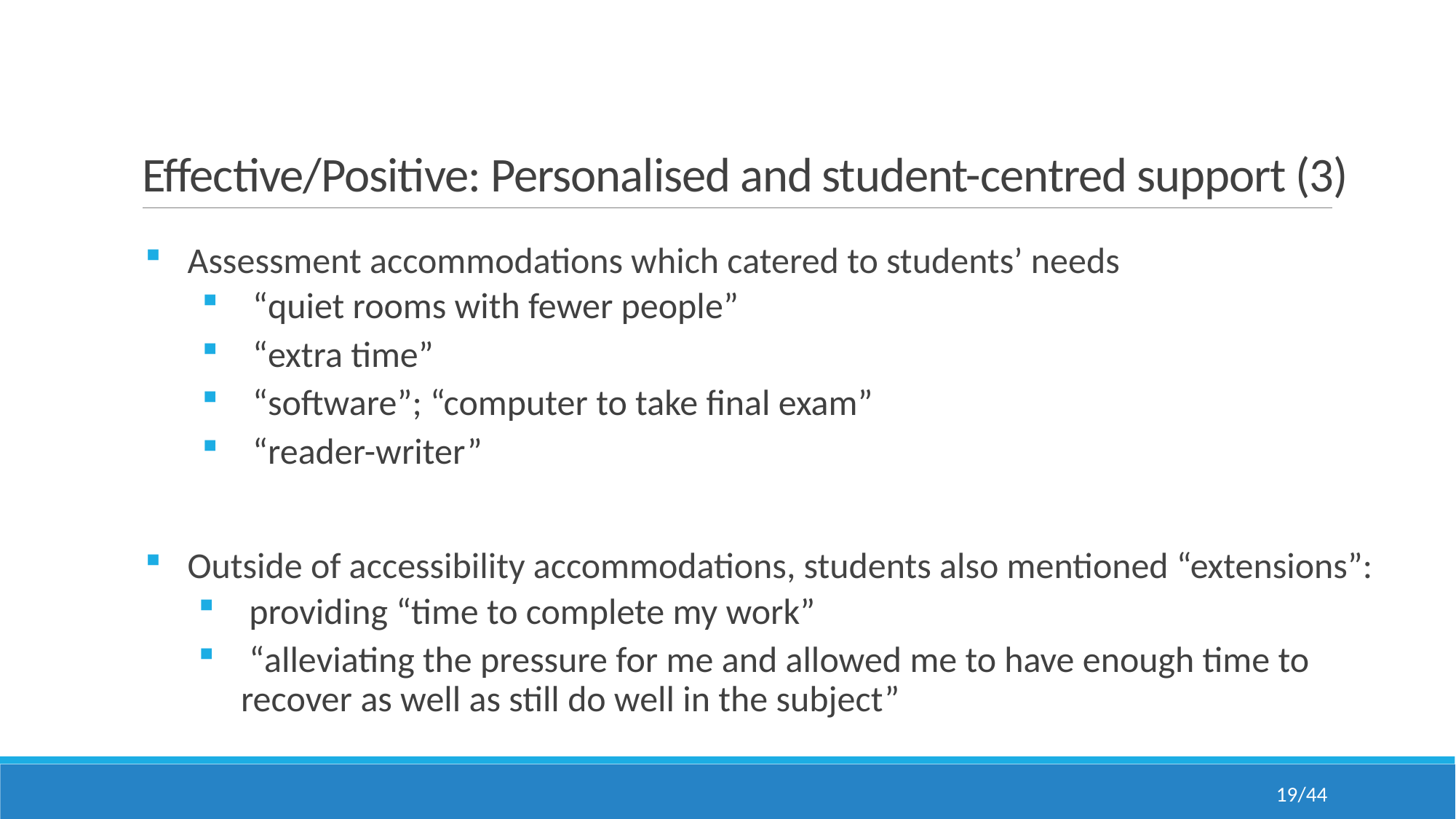

# Effective/Positive: Personalised and student-centred support (3)
Assessment accommodations which catered to students’ needs
 “quiet rooms with fewer people”
 “extra time”
 “software”; “computer to take final exam”
 “reader-writer”

Outside of accessibility accommodations, students also mentioned “extensions”:
 providing “time to complete my work”
 “alleviating the pressure for me and allowed me to have enough time to   recover as well as still do well in the subject”
19